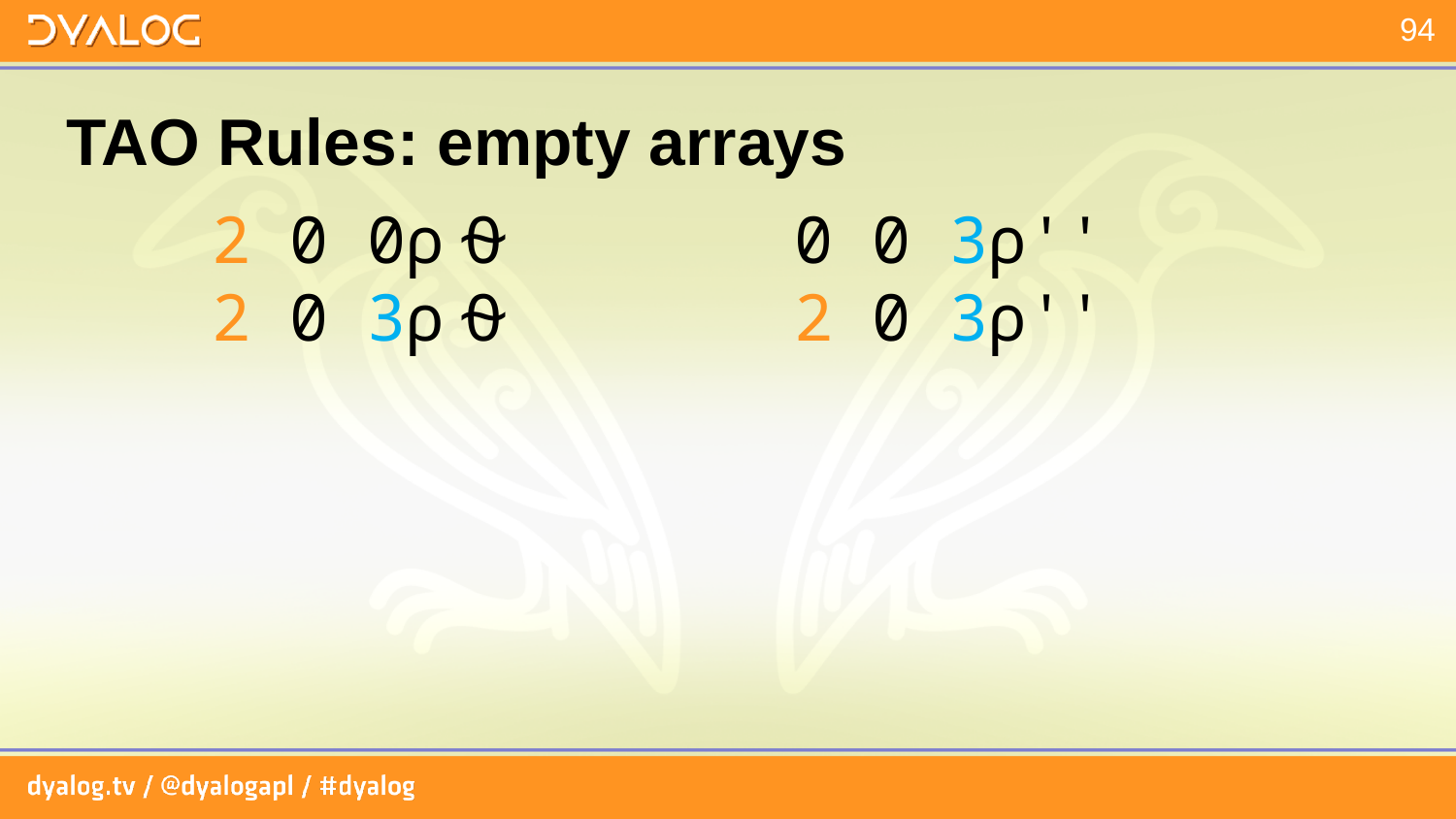

# TAO Rules: empty arrays
	2 0 0⍴⍬		0 0 3⍴''
	2 0 3⍴⍬		2 0 3⍴''